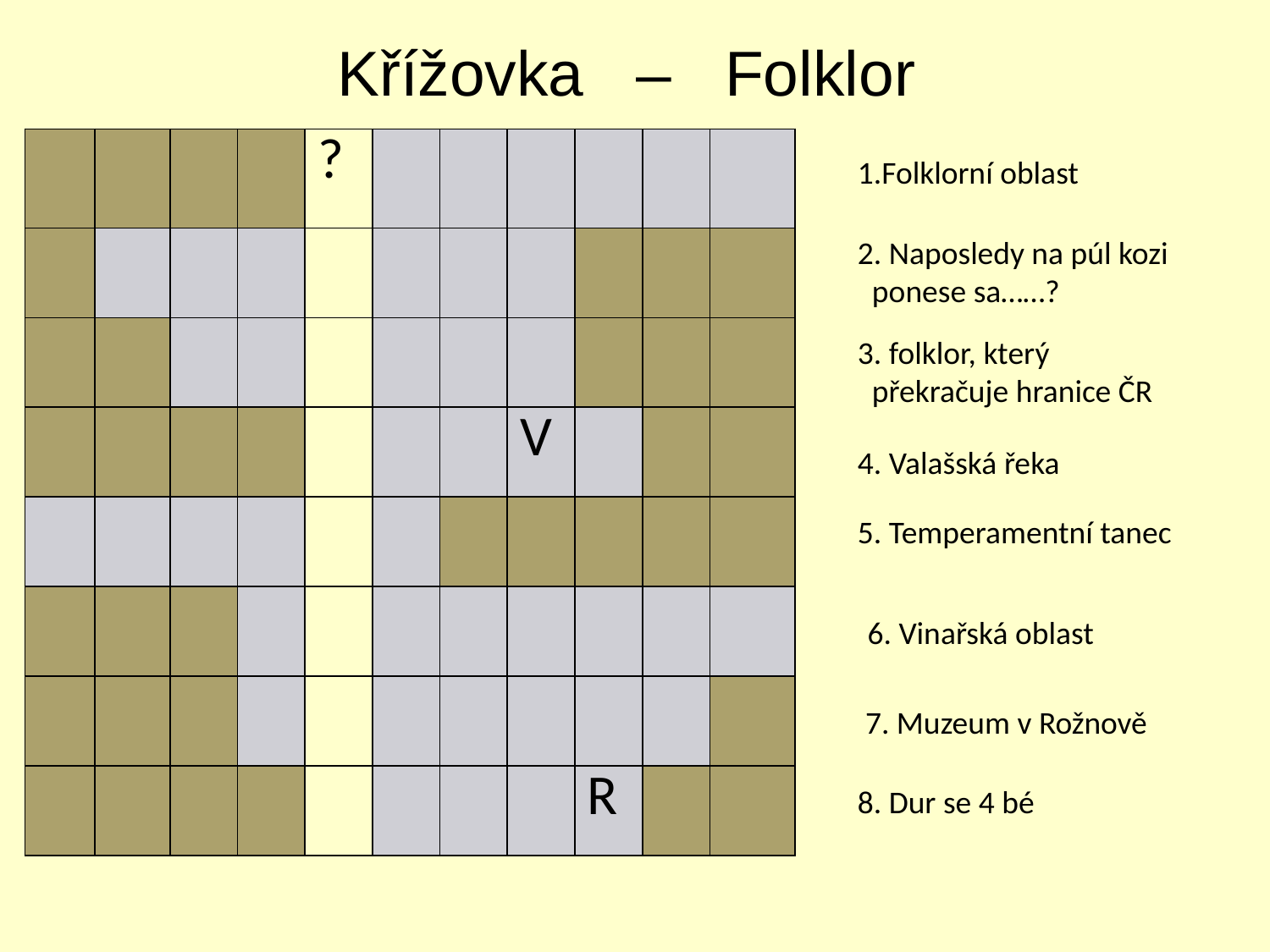

Křížovka   –   Folklor
|  |  |  |  | ? |  |  |  |  |  |  |
| --- | --- | --- | --- | --- | --- | --- | --- | --- | --- | --- |
|  |  |  |  |  |  |  |  |  |  |  |
|  |  |  |  |  |  |  |  |  |  |  |
|  |  |  |  |  |  |  | V |  |  |  |
|  |  |  |  |  |  |  |  |  |  |  |
|  |  |  |  |  |  |  |  |  |  |  |
|  |  |  |  |  |  |  |  |  |  |  |
|  |  |  |  |  |  |  |  | R |  |  |
1.Folklorní oblast
2. Naposledy na púl kozi
  ponese sa……?
3. folklor, který
  překračuje hranice ČR
4. Valašská řeka
5. Temperamentní tanec
6. Vinařská oblast

  7. Muzeum v Rožnově
8. Dur se 4 bé